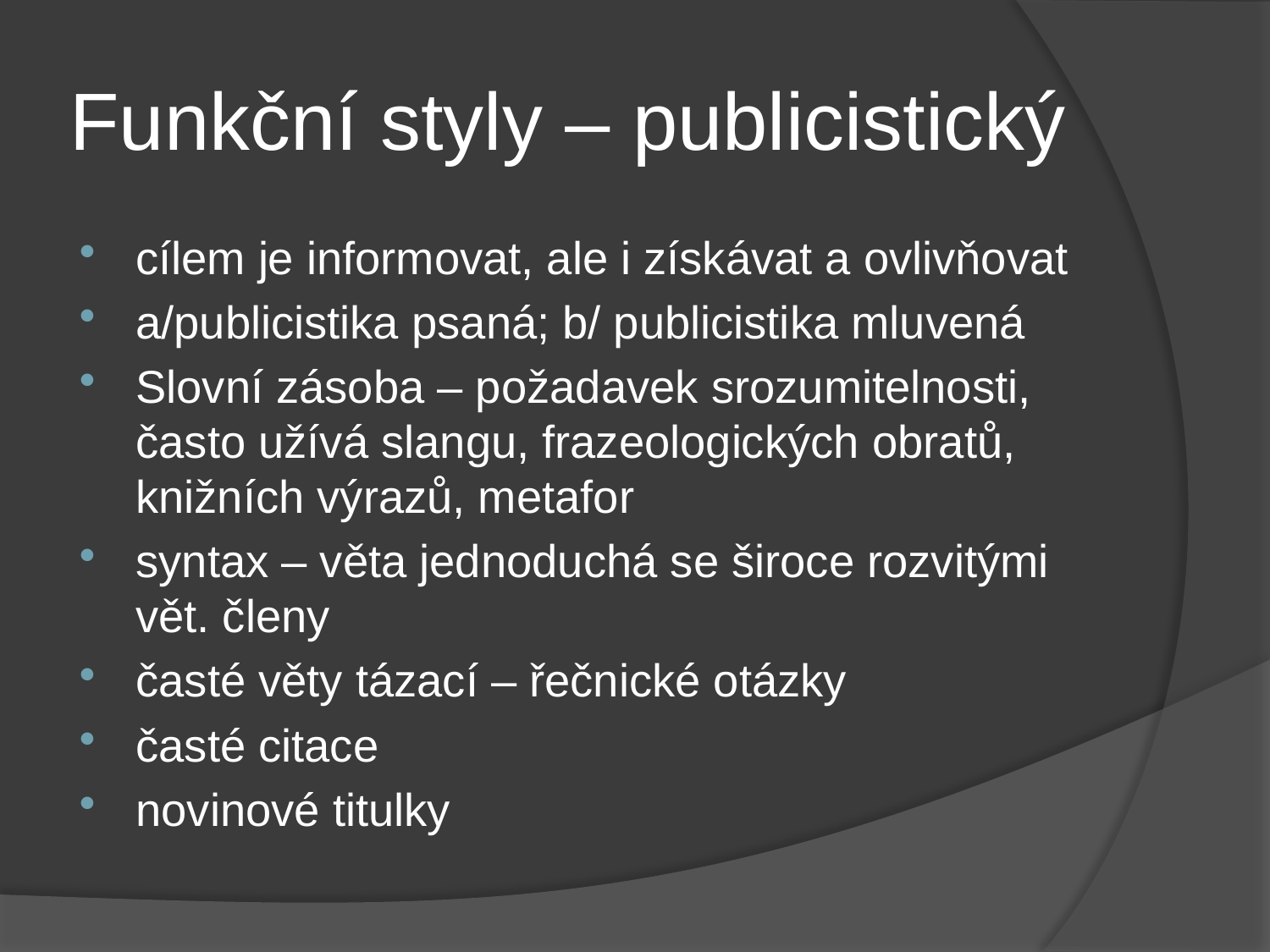

# Funkční styly – publicistický
cílem je informovat, ale i získávat a ovlivňovat
a/publicistika psaná; b/ publicistika mluvená
Slovní zásoba – požadavek srozumitelnosti, často užívá slangu, frazeologických obratů, knižních výrazů, metafor
syntax – věta jednoduchá se široce rozvitými vět. členy
časté věty tázací – řečnické otázky
časté citace
novinové titulky